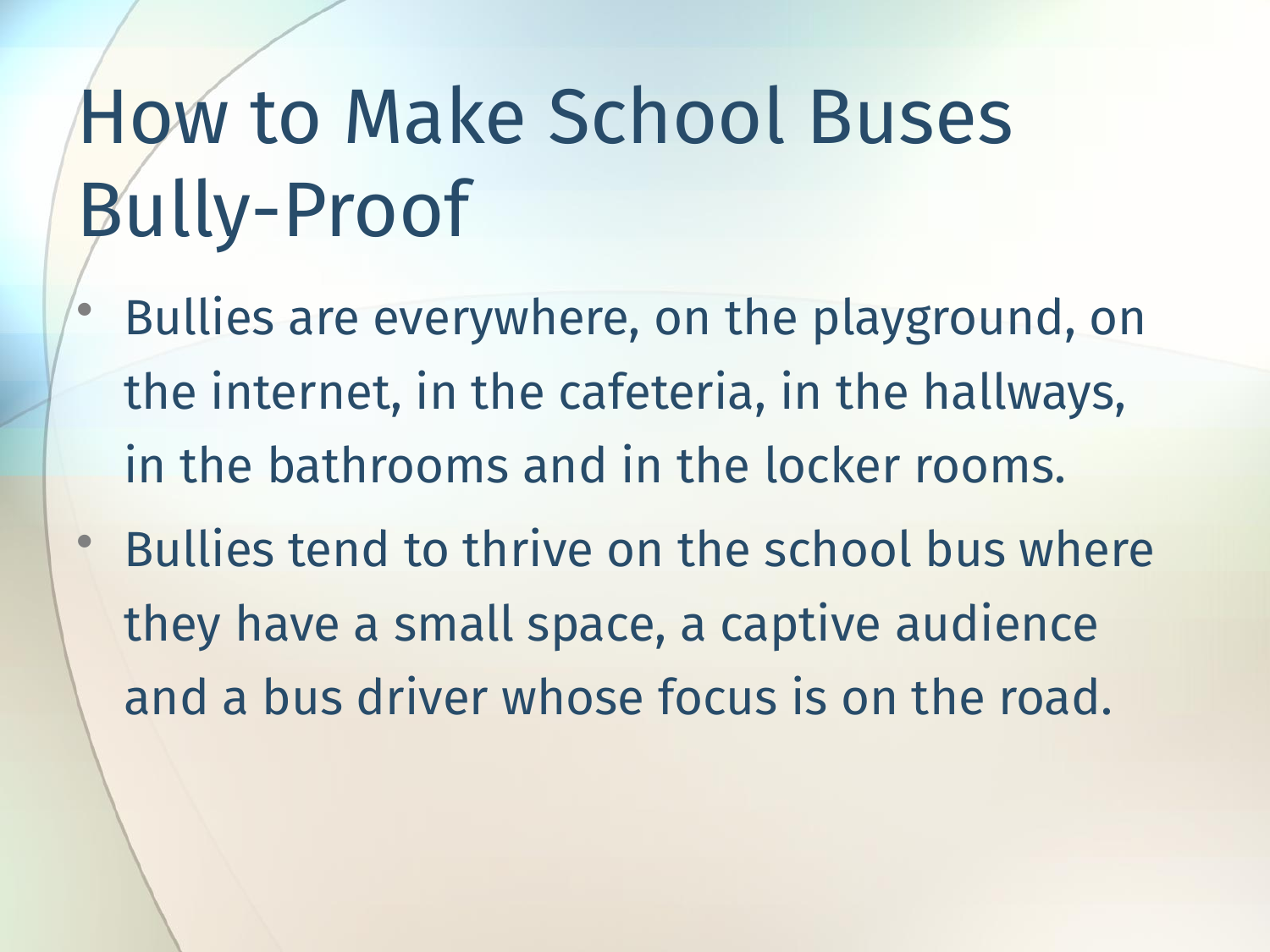

# How to Make School Buses Bully-Proof
Bullies are everywhere, on the playground, on the internet, in the cafeteria, in the hallways, in the bathrooms and in the locker rooms.
Bullies tend to thrive on the school bus where they have a small space, a captive audience and a bus driver whose focus is on the road.